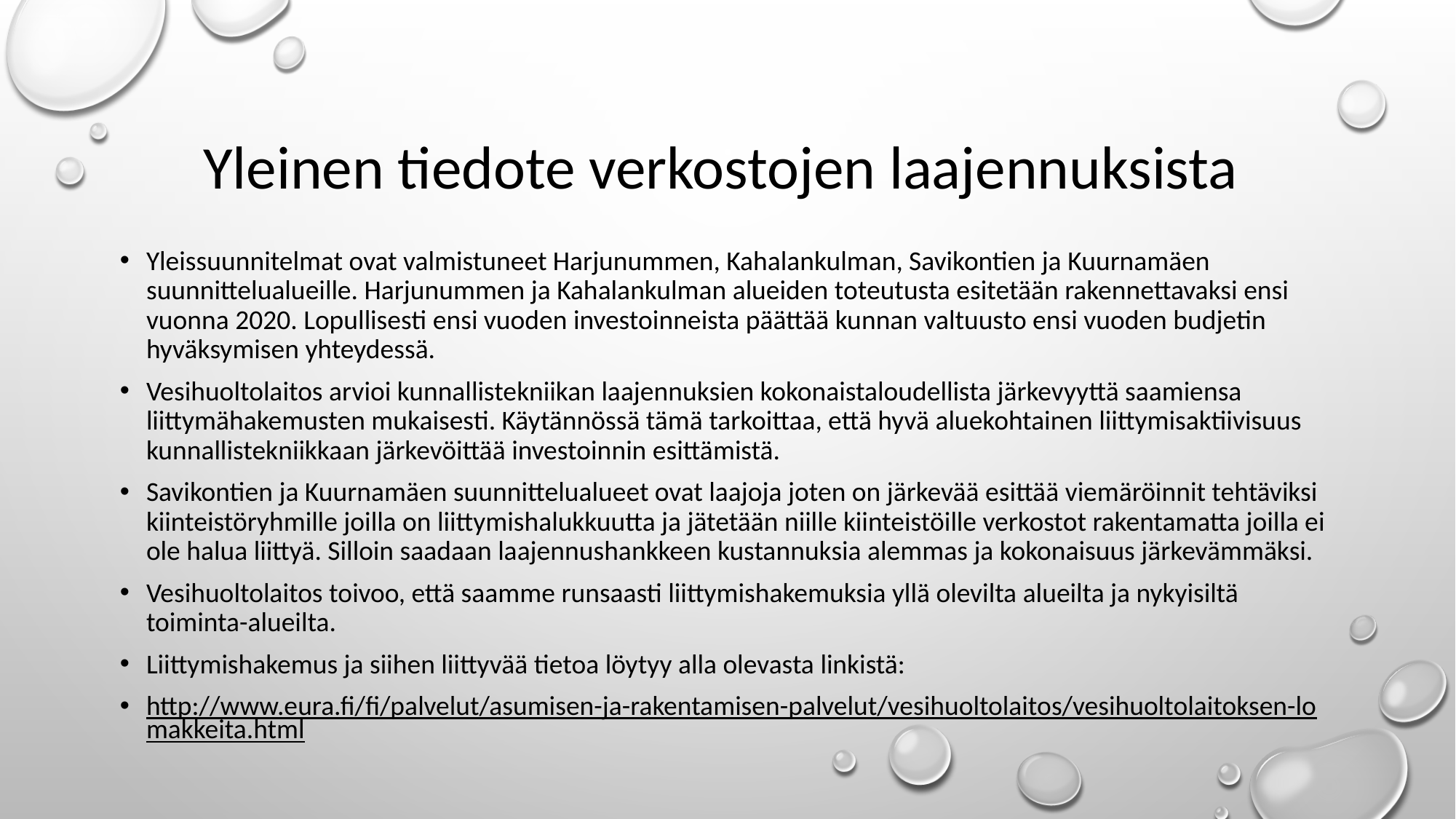

# Yleinen tiedote verkostojen laajennuksista
Yleissuunnitelmat ovat valmistuneet Harjunummen, Kahalankulman, Savikontien ja Kuurnamäen suunnittelualueille. Harjunummen ja Kahalankulman alueiden toteutusta esitetään rakennettavaksi ensi vuonna 2020. Lopullisesti ensi vuoden investoinneista päättää kunnan valtuusto ensi vuoden budjetin hyväksymisen yhteydessä.
Vesihuoltolaitos arvioi kunnallistekniikan laajennuksien kokonaistaloudellista järkevyyttä saamiensa liittymähakemusten mukaisesti. Käytännössä tämä tarkoittaa, että hyvä aluekohtainen liittymisaktiivisuus kunnallistekniikkaan järkevöittää investoinnin esittämistä.
Savikontien ja Kuurnamäen suunnittelualueet ovat laajoja joten on järkevää esittää viemäröinnit tehtäviksi kiinteistöryhmille joilla on liittymishalukkuutta ja jätetään niille kiinteistöille verkostot rakentamatta joilla ei ole halua liittyä. Silloin saadaan laajennushankkeen kustannuksia alemmas ja kokonaisuus järkevämmäksi.
Vesihuoltolaitos toivoo, että saamme runsaasti liittymishakemuksia yllä olevilta alueilta ja nykyisiltä toiminta-alueilta.
Liittymishakemus ja siihen liittyvää tietoa löytyy alla olevasta linkistä:
http://www.eura.fi/fi/palvelut/asumisen-ja-rakentamisen-palvelut/vesihuoltolaitos/vesihuoltolaitoksen-lomakkeita.html